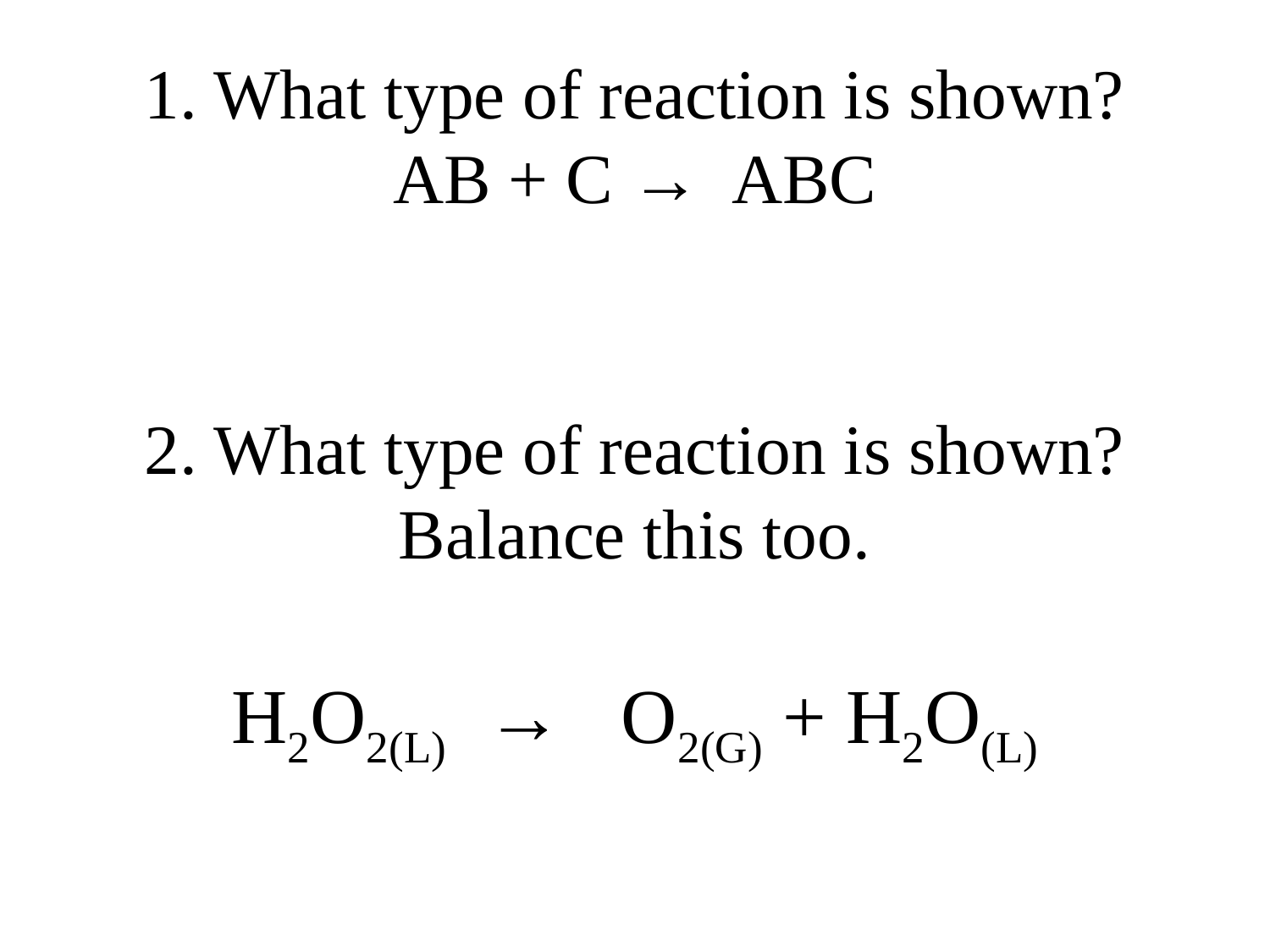

1. What type of reaction is shown?
AB + C →  ABC

2. What type of reaction is shown?
Balance this too.

H2O2(L)  →   O2(G) + H2O(L)